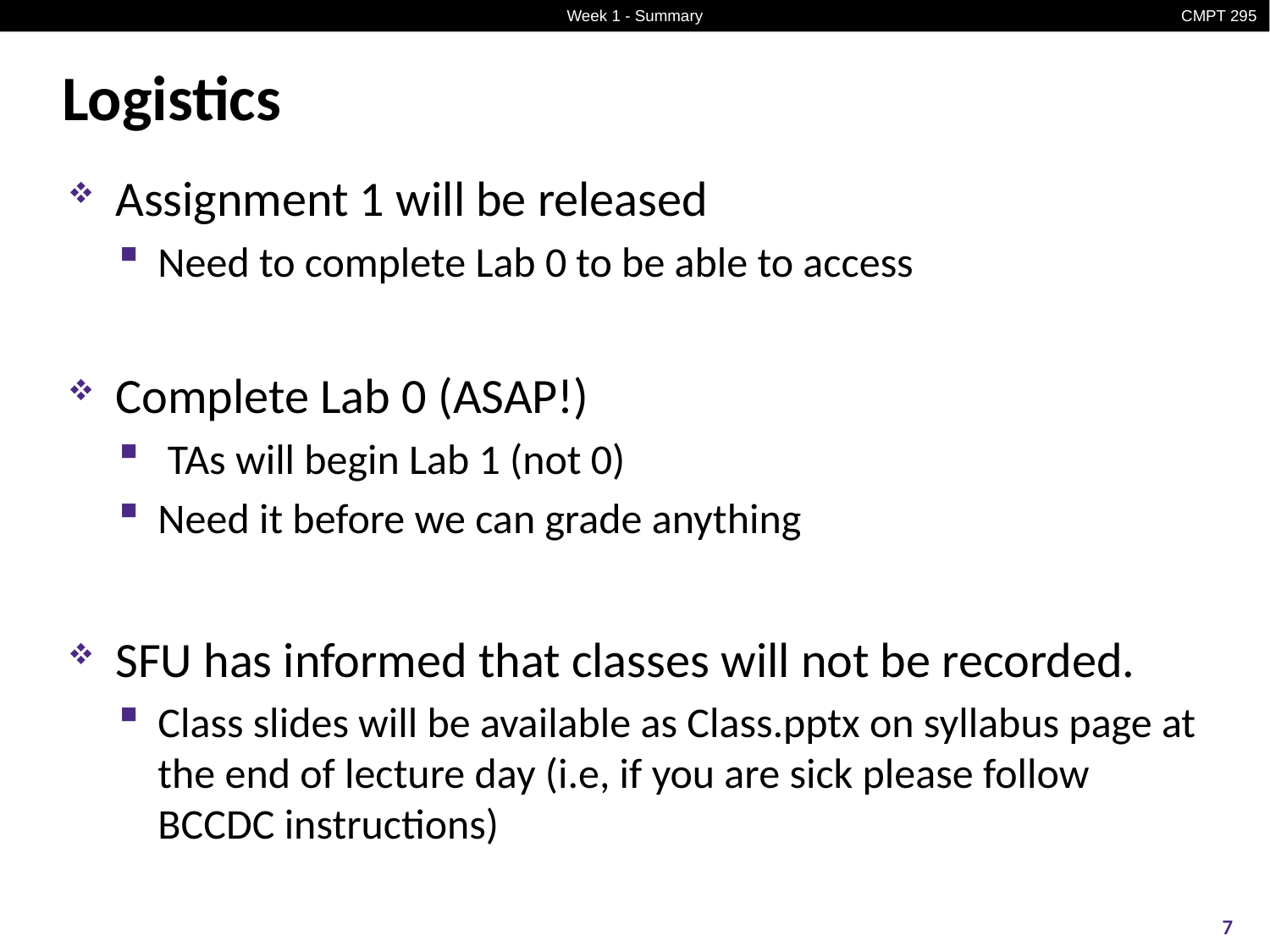

# Logistics
Assignment 1 will be released
Need to complete Lab 0 to be able to access

Complete Lab 0 (ASAP!)
 TAs will begin Lab 1 (not 0)
Need it before we can grade anything

SFU has informed that classes will not be recorded.
Class slides will be available as Class.pptx on syllabus page at the end of lecture day (i.e, if you are sick please follow BCCDC instructions)

7